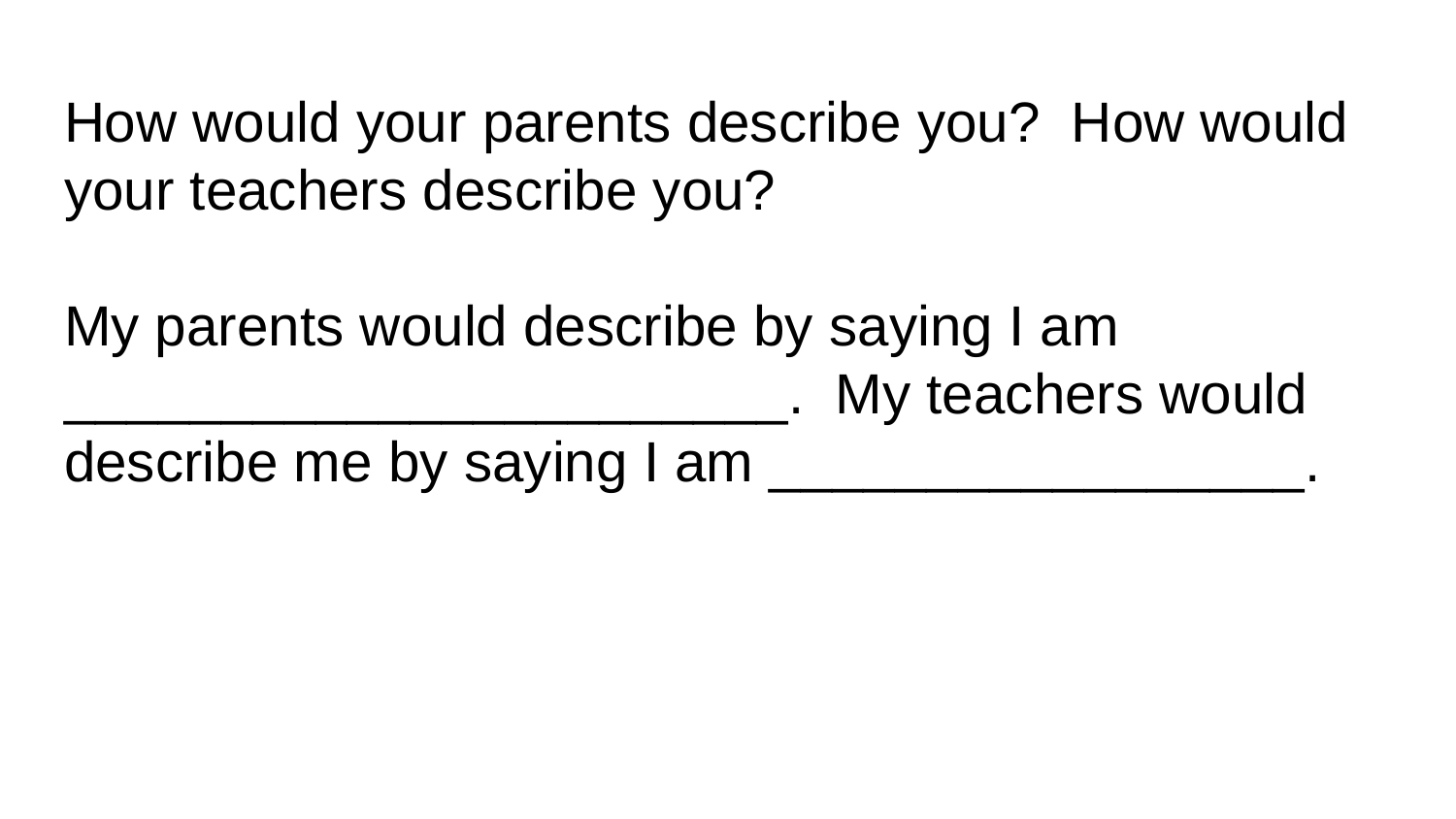

# How would your parents describe you?  How would your teachers describe you?

My parents would describe by saying I am _______________________.  My teachers would describe me by saying I am _________________.